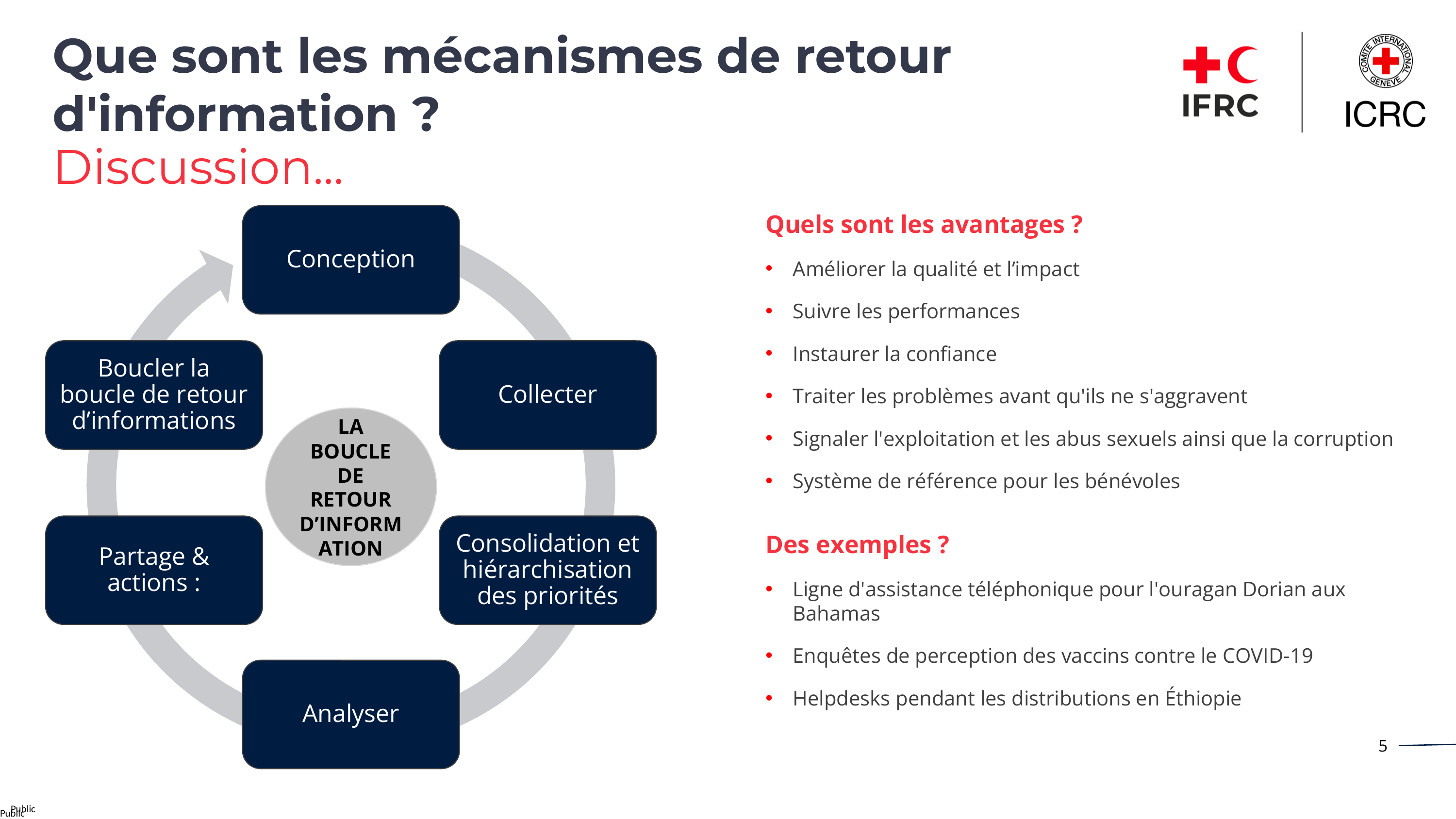

Que sont les mécanismes de retour d'information ?
Discussion...

Conception

Boucler la boucle de retour d’informations
Collecter

Partage & actions :
Consolidation et hiérarchisation des priorités

Analyser
LA BOUCLE DE RETOUR D’INFORMATION
Quels sont les avantages ?
Améliorer la qualité et l’impact
Suivre les performances
Instaurer la confiance
Traiter les problèmes avant qu'ils ne s'aggravent
Signaler l'exploitation et les abus sexuels ainsi que la corruption
Système de référence pour les bénévoles
Des exemples ?
Ligne d'assistance téléphonique pour l'ouragan Dorian aux Bahamas
Enquêtes de perception des vaccins contre le COVID-19
Helpdesks pendant les distributions en Éthiopie